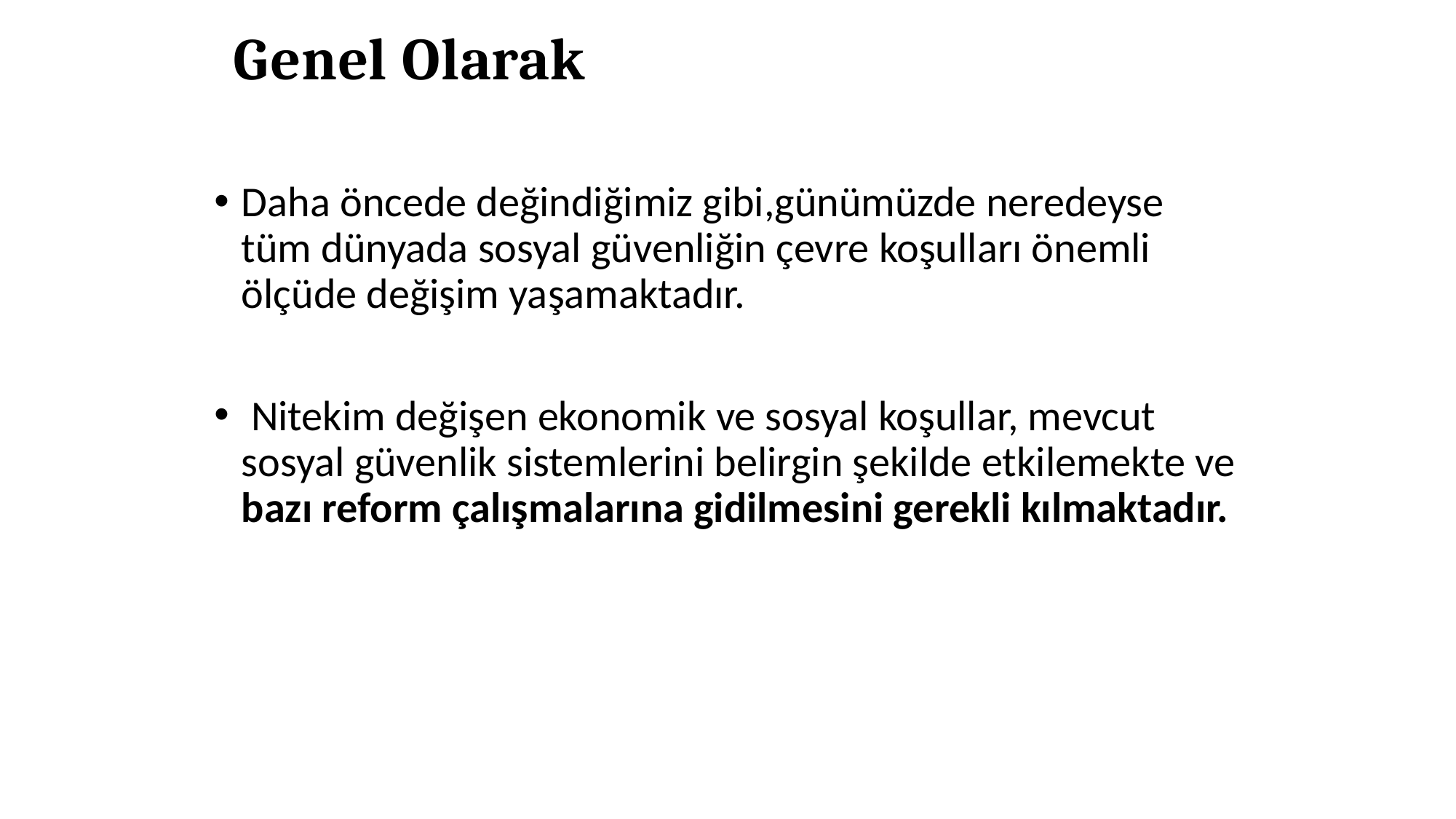

# Genel Olarak

Daha öncede değindiğimiz gibi,günümüzde neredeyse tüm dünyada sosyal güvenliğin çevre koşulları önemli ölçüde değişim yaşamaktadır.

 Nitekim değişen ekonomik ve sosyal koşullar, mevcut sosyal güvenlik sistemlerini belirgin şekilde etkilemekte ve bazı reform çalışmalarına gidilmesini gerekli kılmaktadır.